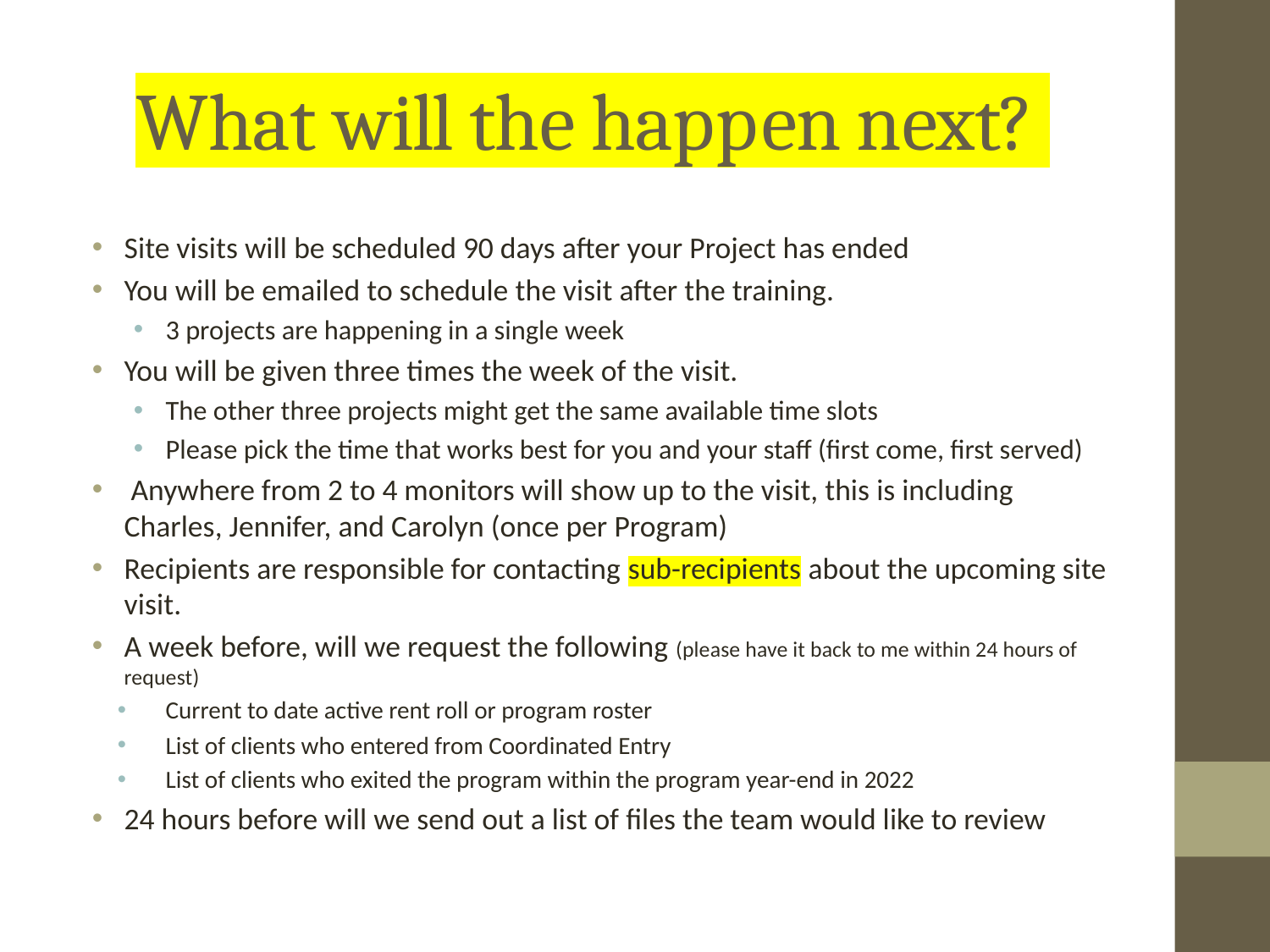

# What will the happen next?
Site visits will be scheduled 90 days after your Project has ended
You will be emailed to schedule the visit after the training.
3 projects are happening in a single week
You will be given three times the week of the visit.
The other three projects might get the same available time slots
Please pick the time that works best for you and your staff (first come, first served)
 Anywhere from 2 to 4 monitors will show up to the visit, this is including Charles, Jennifer, and Carolyn (once per Program)
Recipients are responsible for contacting sub-recipients about the upcoming site visit.
A week before, will we request the following (please have it back to me within 24 hours of request)
Current to date active rent roll or program roster
List of clients who entered from Coordinated Entry
List of clients who exited the program within the program year-end in 2022
24 hours before will we send out a list of files the team would like to review